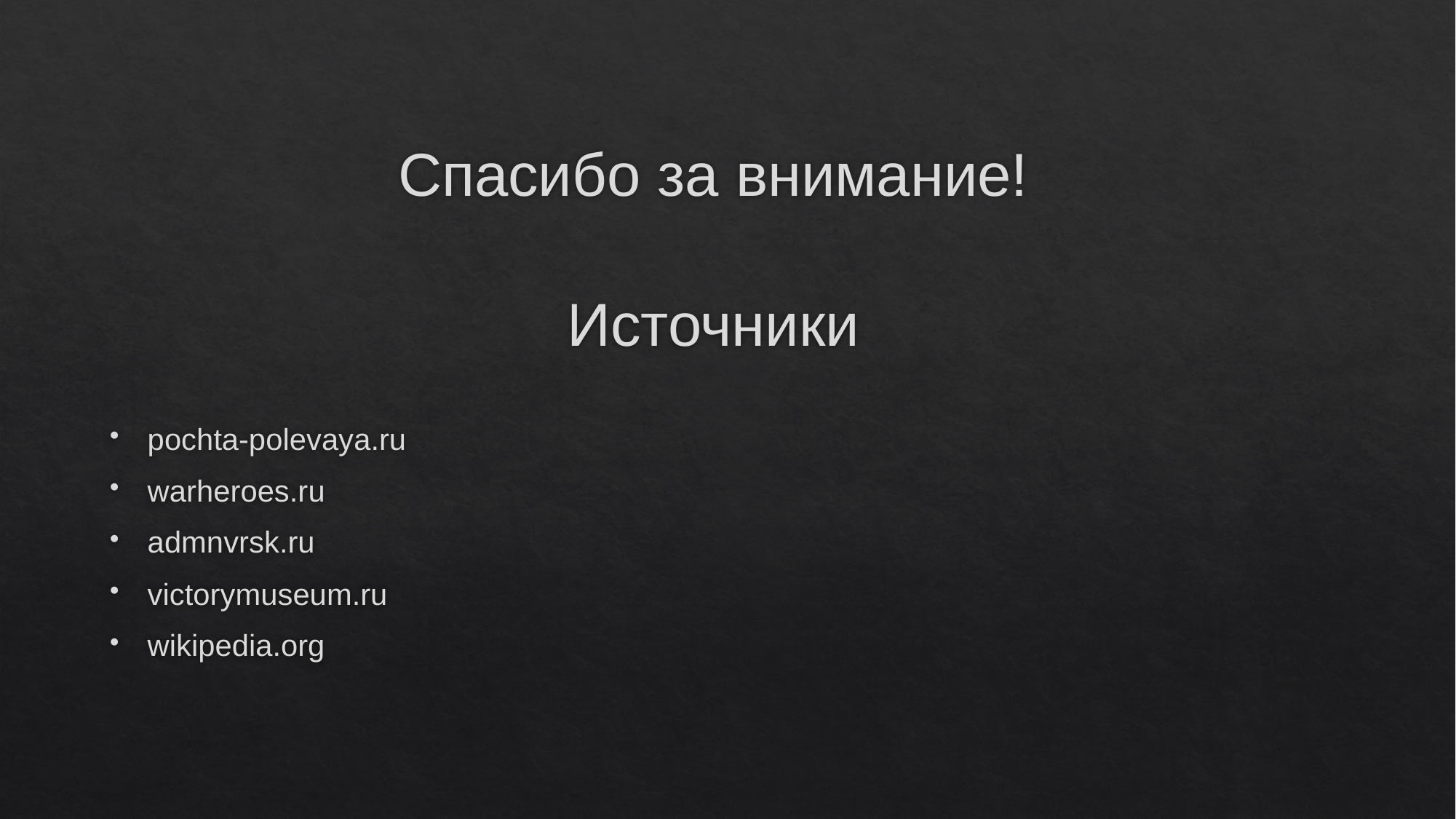

Спасибо за внимание!
# Источники
pochta-polevaya.ru
warheroes.ru
admnvrsk.ru
victorymuseum.ru
wikipedia.org